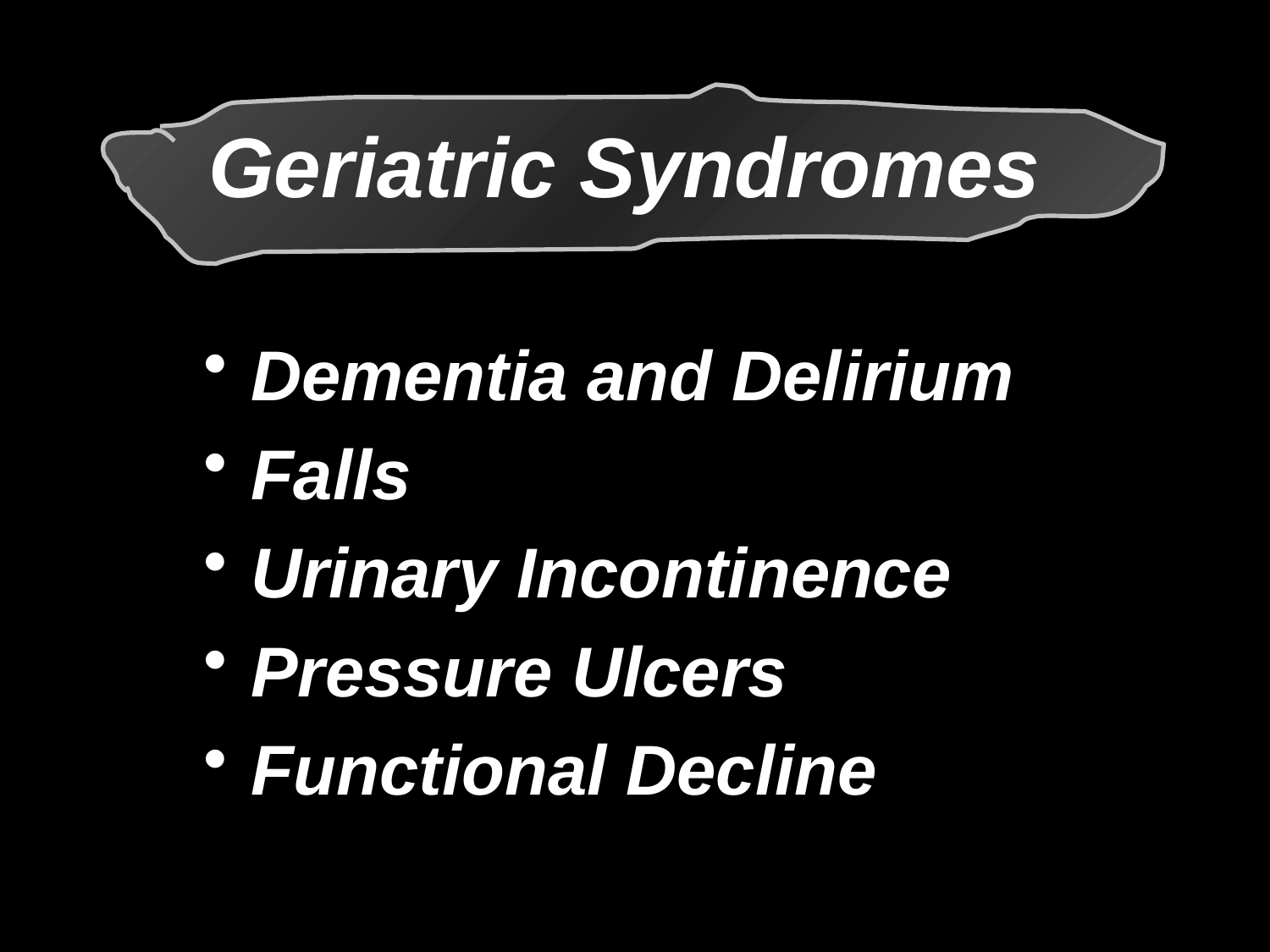

# Geriatric Syndromes

Dementia and Delirium
Falls
Urinary Incontinence
Pressure Ulcers
Functional Decline